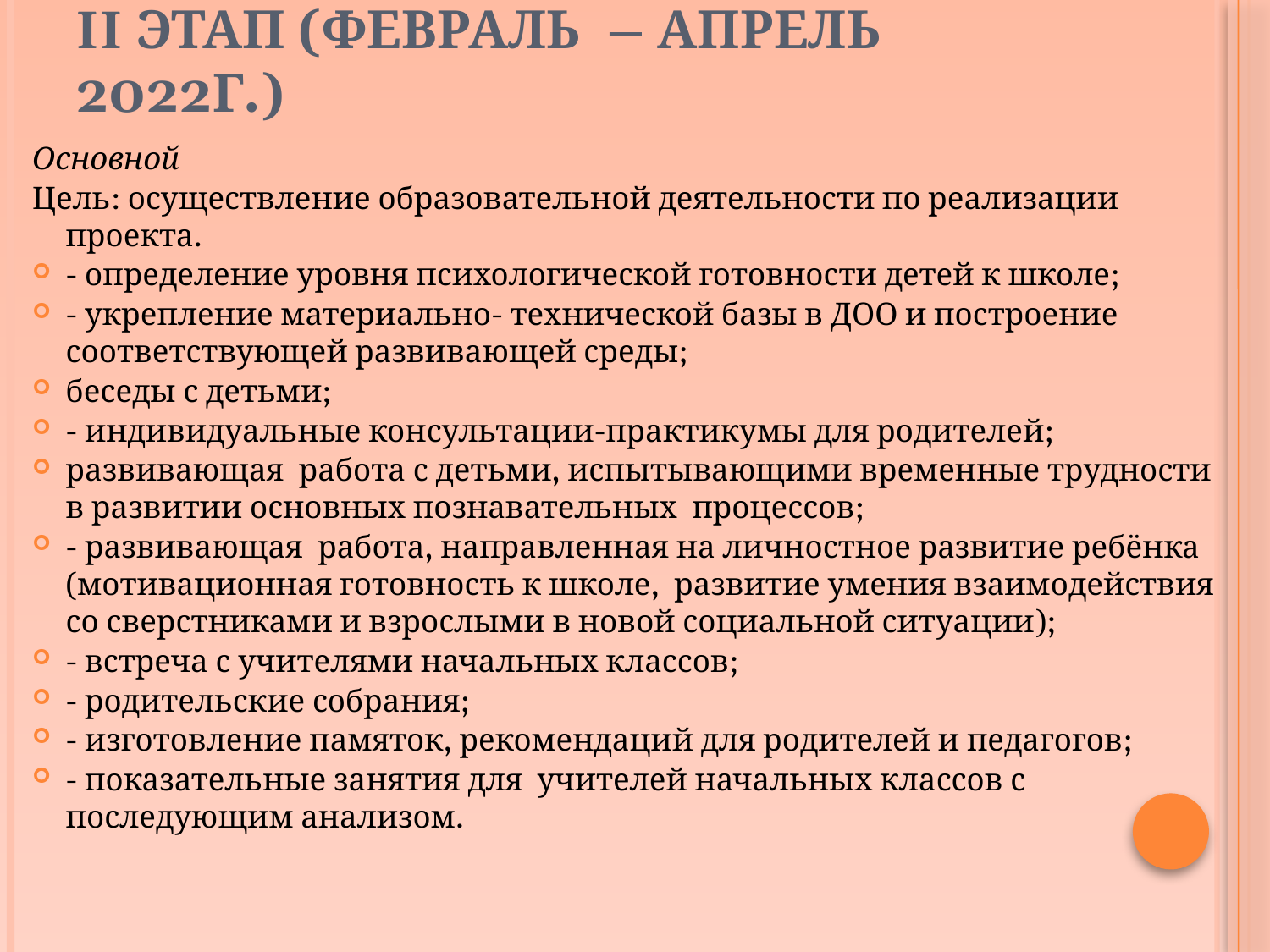

# II Этап (Февраль  – Апрель 2022г.)

Основной
Цель: осуществление образовательной деятельности по реализации проекта.
- определение уровня психологической готовности детей к школе;
- укрепление материально- технической базы в ДОО и построение соответствующей развивающей среды;
беседы с детьми;
- индивидуальные консультации-практикумы для родителей;
развивающая  работа с детьми, испытывающими временные трудности в развитии основных познавательных  процессов;
- развивающая  работа, направленная на личностное развитие ребёнка (мотивационная готовность к школе,  развитие умения взаимодействия со сверстниками и взрослыми в новой социальной ситуации);
- встреча с учителями начальных классов;
- родительские собрания;
- изготовление памяток, рекомендаций для родителей и педагогов;
- показательные занятия для  учителей начальных классов с последующим анализом.